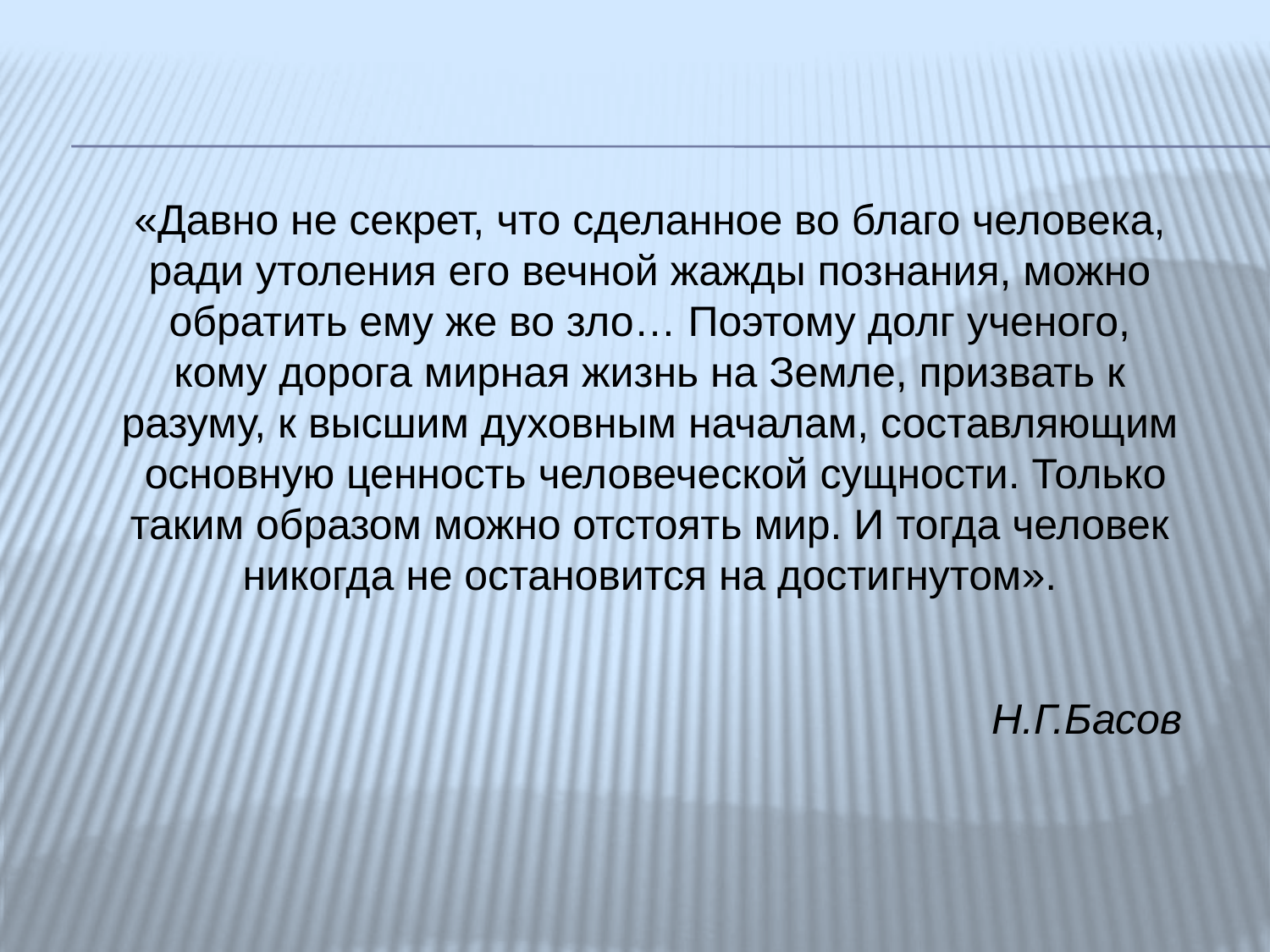

«Давно не секрет, что сделанное во благо человека, ради утоления его вечной жажды познания, можно обратить ему же во зло… Поэтому долг ученого, кому дорога мирная жизнь на Земле, призвать к разуму, к высшим духовным началам, составляющим  основную ценность человеческой сущности. Только таким образом можно отстоять мир. И тогда человек никогда не остановится на достигнутом».

Н.Г.Басов